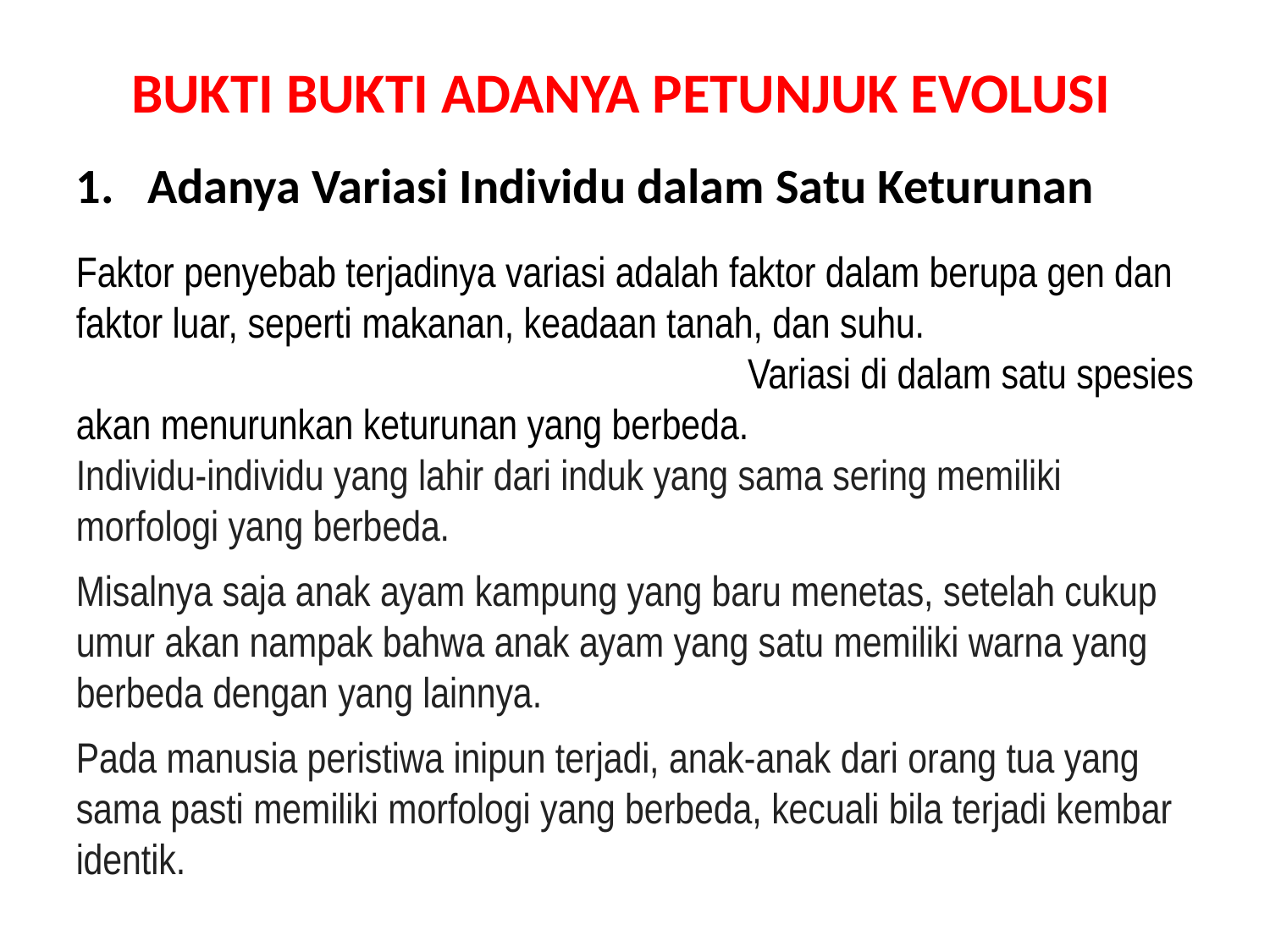

BUKTI BUKTI ADANYA PETUNJUK EVOLUSI
Adanya Variasi Individu dalam Satu Keturunan
Faktor penyebab terjadinya variasi adalah faktor dalam berupa gen dan faktor luar, seperti makanan, keadaan tanah, dan suhu.                                                                                                  Variasi di dalam satu spesies akan menurunkan keturunan yang berbeda.
Individu-individu yang lahir dari induk yang sama sering memiliki morfologi yang berbeda.
Misalnya saja anak ayam kampung yang baru menetas, setelah cukup umur akan nampak bahwa anak ayam yang satu memiliki warna yang berbeda dengan yang lainnya.
Pada manusia peristiwa inipun terjadi, anak-anak dari orang tua yang sama pasti memiliki morfologi yang berbeda, kecuali bila terjadi kembar identik.